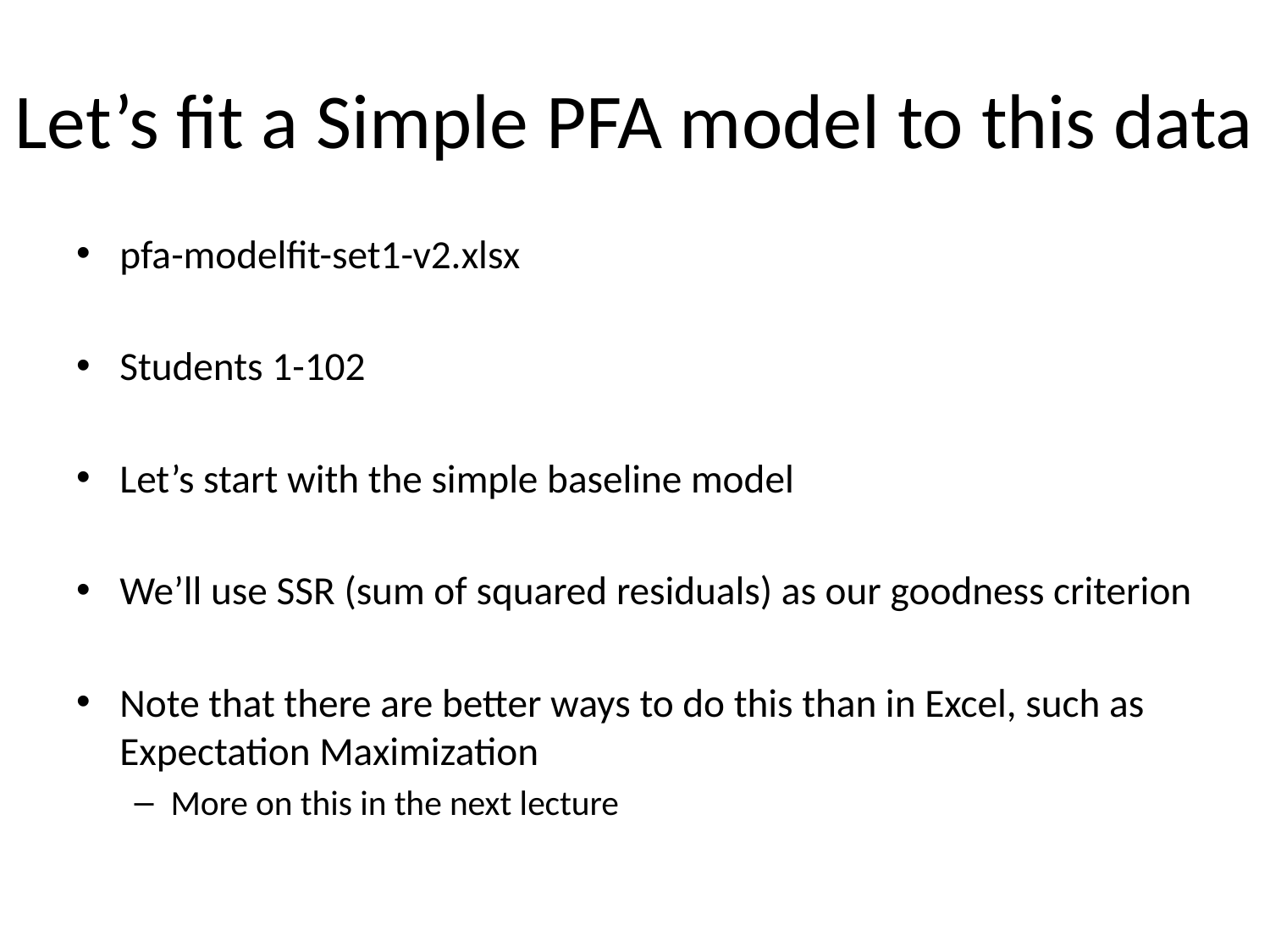

# Let’s fit a Simple PFA model to this data
pfa-modelfit-set1-v2.xlsx

Students 1-102

Let’s start with the simple baseline model

We’ll use SSR (sum of squared residuals) as our goodness criterion

Note that there are better ways to do this than in Excel, such as Expectation Maximization
More on this in the next lecture